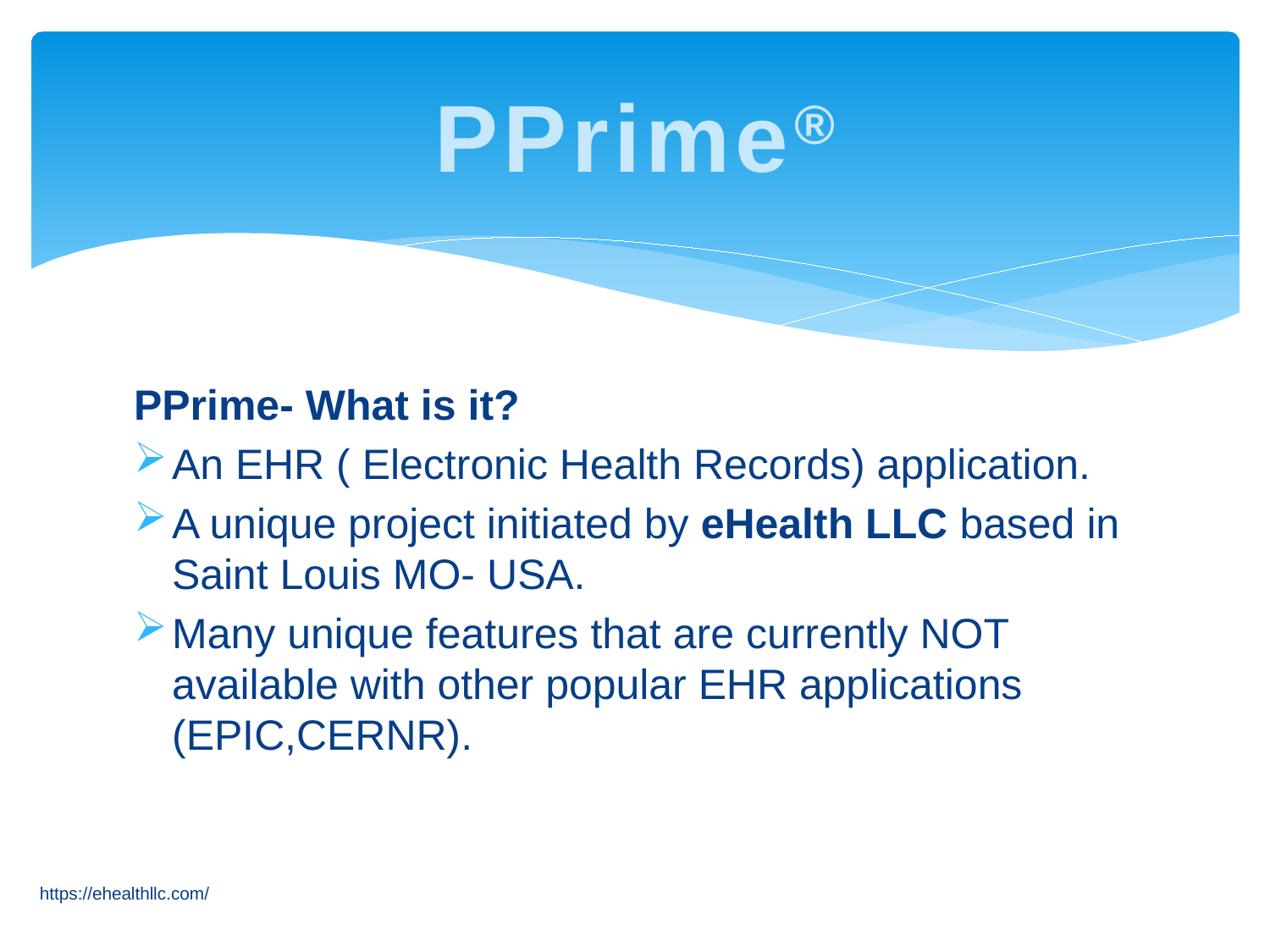

# PPrime®
PPrime- What is it?
An EHR ( Electronic Health Records) application.
A unique project initiated by eHealth LLC based in Saint Louis MO- USA.
Many unique features that are currently NOT available with other popular EHR applications (EPIC,CERNR).
https://ehealthllc.com/